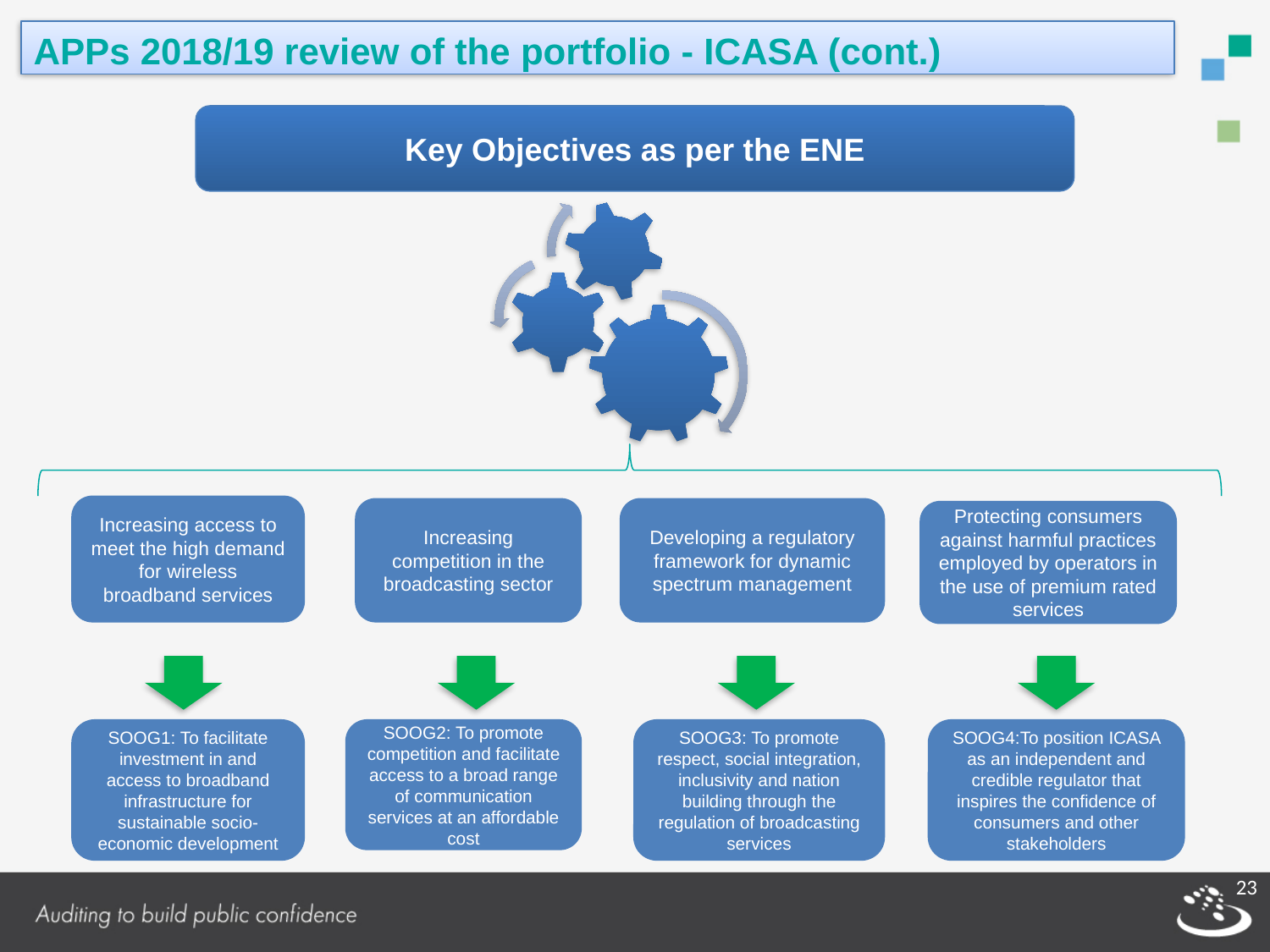

APPs 2018/19 review of the portfolio - ICASA (cont.)
Key Objectives as per the ENE

Increasing access to meet the high demand for wireless broadband services
Increasing competition in the broadcasting sector
Developing a regulatory framework for dynamic spectrum management
Protecting consumers against harmful practices employed by operators in the use of premium rated services

SOOG1: To facilitate investment in and access to broadband infrastructure for sustainable socio-economic development
SOOG2: To promote competition and facilitate access to a broad range of communication services at an affordable cost
SOOG3: To promote respect, social integration, inclusivity and nation building through the regulation of broadcasting services
SOOG4:To position ICASA as an independent and credible regulator that inspires the confidence of consumers and other stakeholders
23